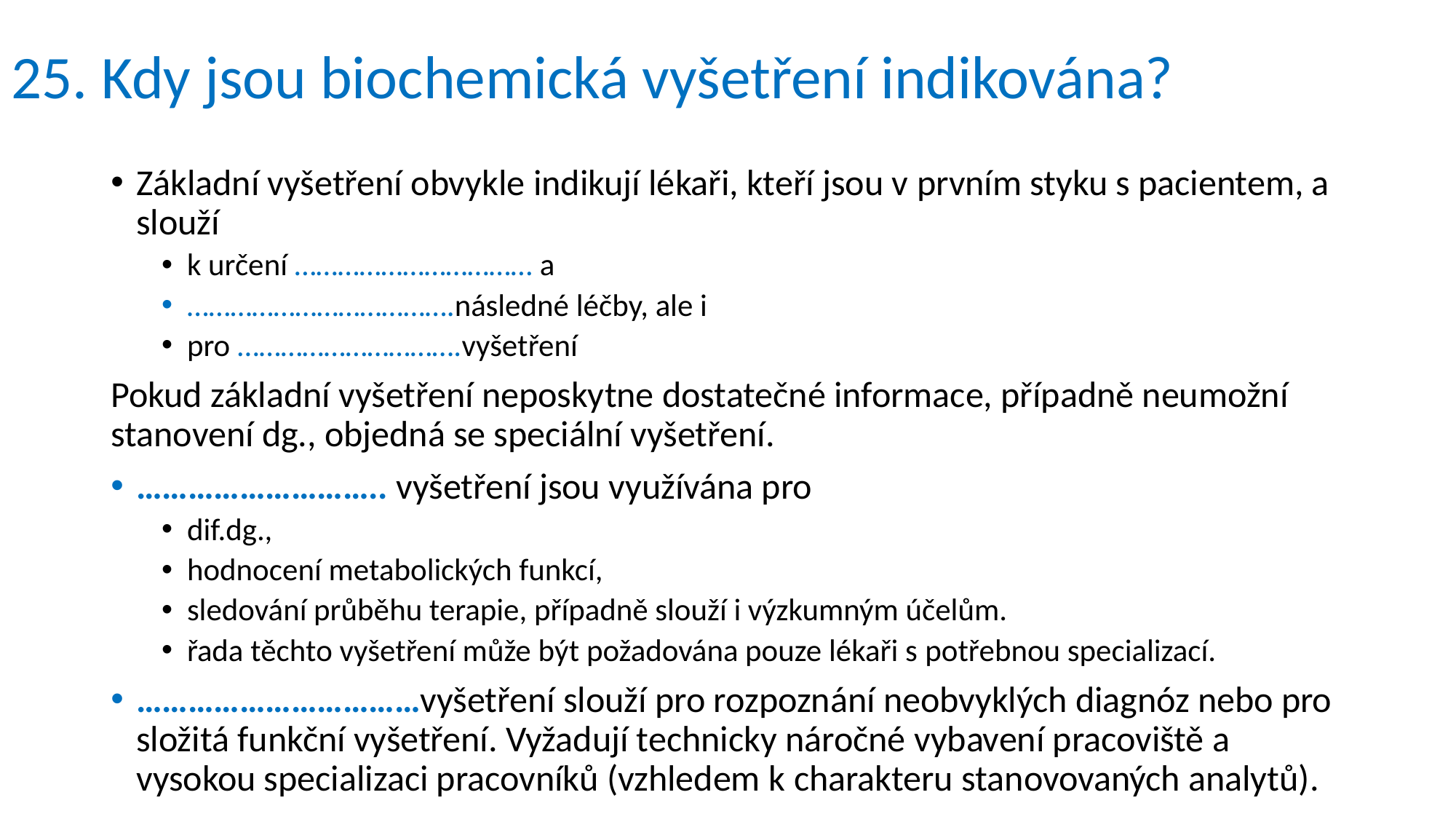

# 25. Kdy jsou biochemická vyšetření indikována?
Základní vyšetření obvykle indikují lékaři, kteří jsou v prvním styku s pacientem, a slouží
k určení …………………………… a
……………………………….následné léčby, ale i
pro ………………………….vyšetření
Pokud základní vyšetření neposkytne dostatečné informace, případně neumožní stanovení dg., objedná se speciální vyšetření.
……………………….. vyšetření jsou využívána pro
dif.dg.,
hodnocení metabolických funkcí,
sledování průběhu terapie, případně slouží i výzkumným účelům.
řada těchto vyšetření může být požadována pouze lékaři s potřebnou specializací.
……………………………vyšetření slouží pro rozpoznání neobvyklých diagnóz nebo pro složitá funkční vyšetření. Vyžadují technicky náročné vybavení pracoviště a vysokou specializaci pracovníků (vzhledem k charakteru stanovovaných analytů).